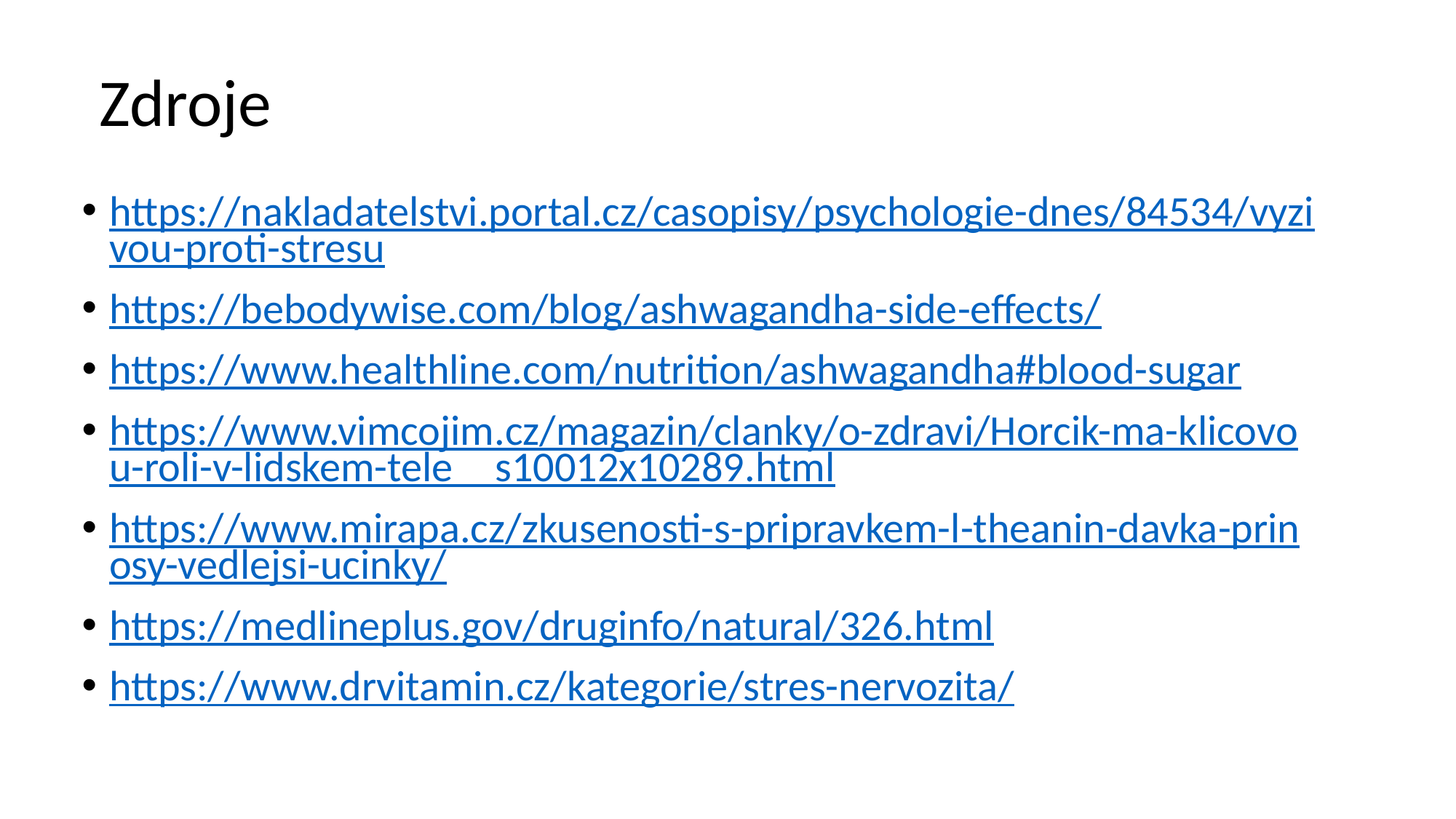

# Zdroje
https://nakladatelstvi.portal.cz/casopisy/psychologie-dnes/84534/vyzivou-proti-stresu
https://bebodywise.com/blog/ashwagandha-side-effects/
https://www.healthline.com/nutrition/ashwagandha#blood-sugar
https://www.vimcojim.cz/magazin/clanky/o-zdravi/Horcik-ma-klicovou-roli-v-lidskem-tele__s10012x10289.html
https://www.mirapa.cz/zkusenosti-s-pripravkem-l-theanin-davka-prinosy-vedlejsi-ucinky/
https://medlineplus.gov/druginfo/natural/326.html
https://www.drvitamin.cz/kategorie/stres-nervozita/